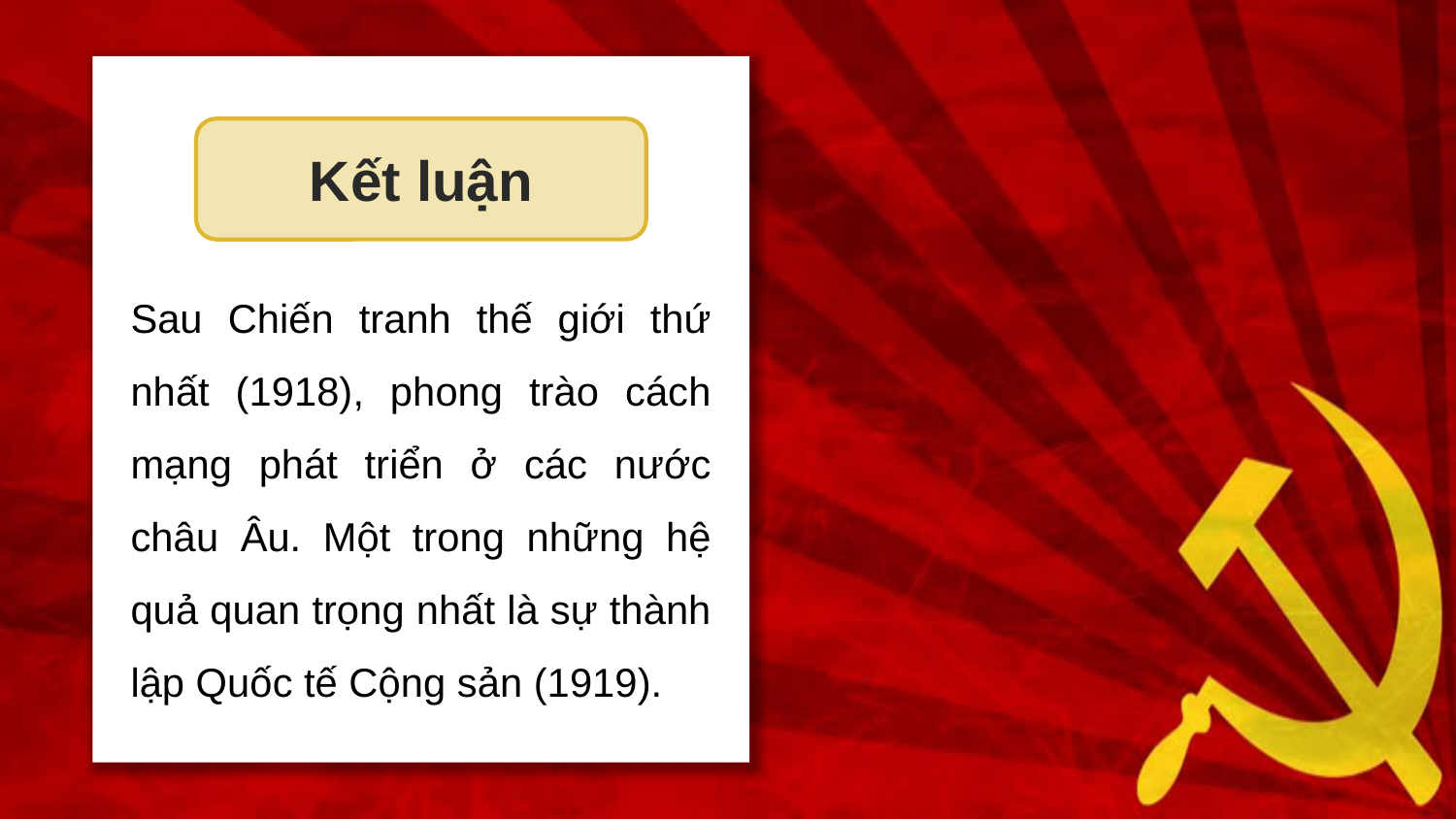

Kết luận
Sau Chiến tranh thế giới thứ nhất (1918), phong trào cách mạng phát triển ở các nước châu Âu. Một trong những hệ quả quan trọng nhất là sự thành lập Quốc tế Cộng sản (1919).